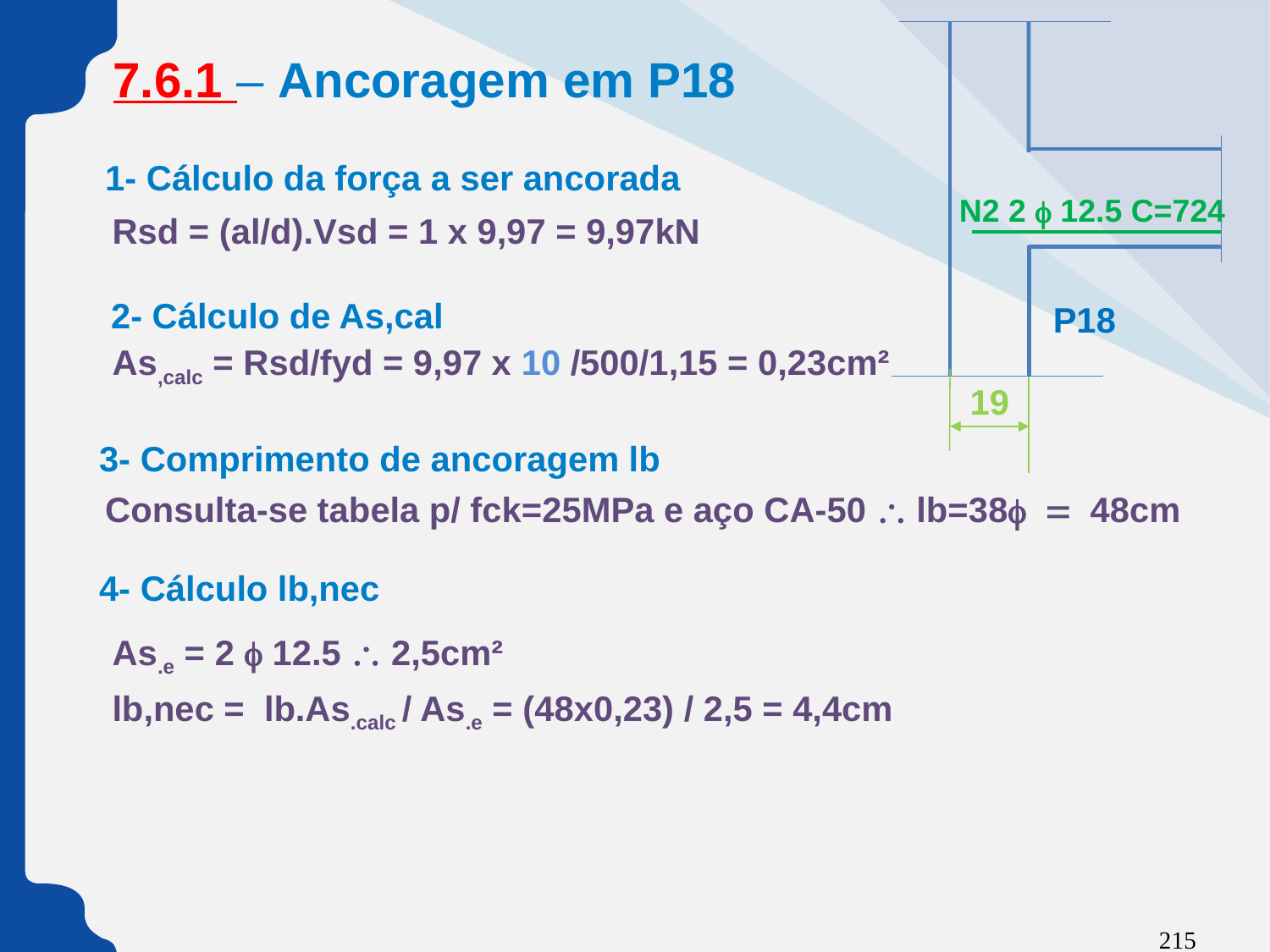

# 7.6.1 – Ancoragem em P18
1- Cálculo da força a ser ancorada
N2 2 φ 12.5 C=724
Rsd = (al/d).Vsd = 1 x 9,97 = 9,97kN

P18
2- Cálculo de As,cal
As,calc = Rsd/fyd = 9,97 x 10 /500/1,15 = 0,23cm²
19
3- Comprimento de ancoragem lb
Consulta-se tabela p/ fck=25MPa e aço CA-50 ∴ lb=38φ = 48cm
4- Cálculo lb,nec
As.e = 2 φ 12.5 ∴ 2,5cm²
lb,nec =  lb.As.calc / As.e = (48x0,23) / 2,5 = 4,4cm
215